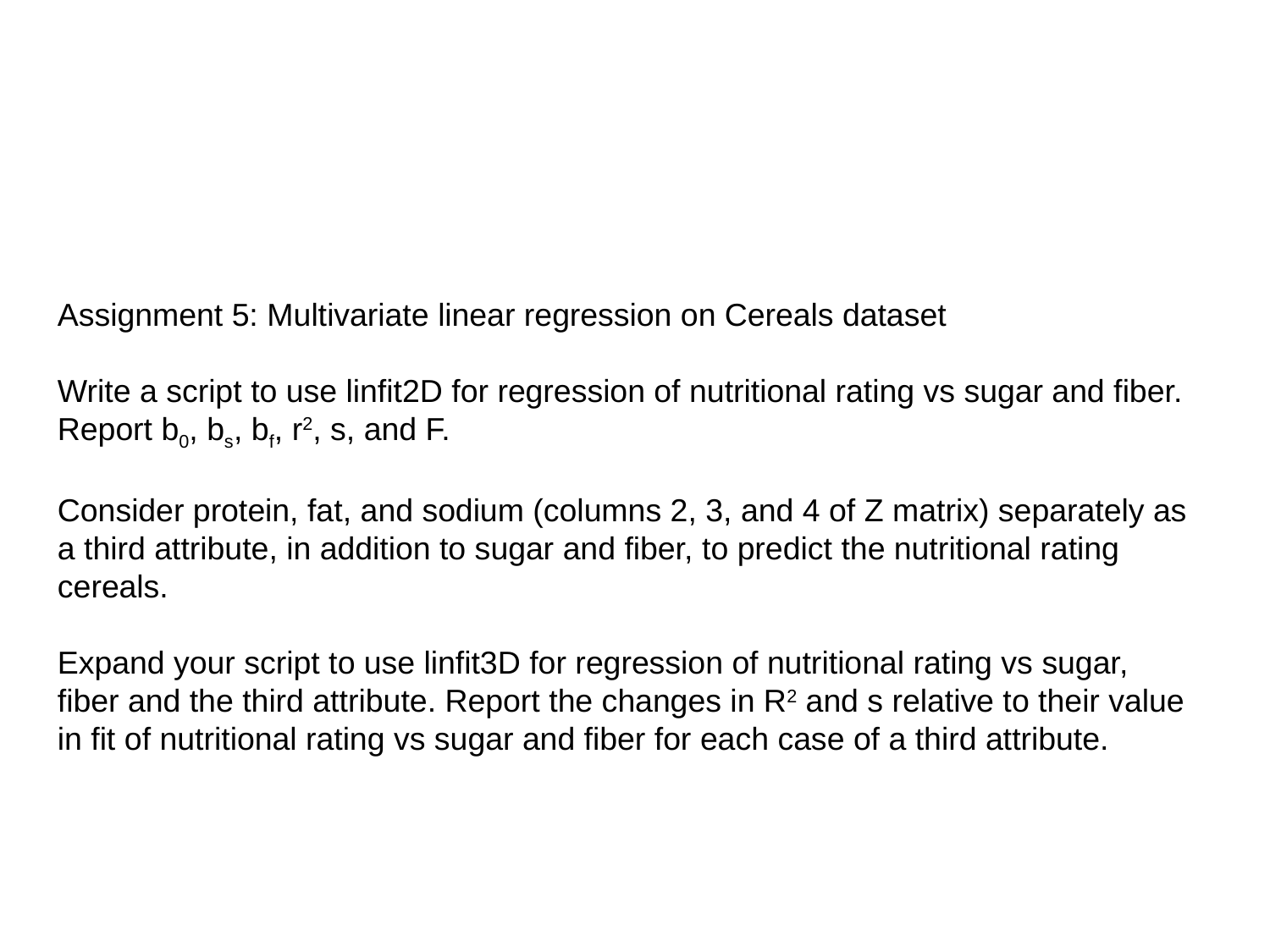

Assignment 5: Multivariate linear regression on Cereals dataset

Write a script to use linfit2D for regression of nutritional rating vs sugar and fiber. Report b0, bs, bf, r2, s, and F.

Consider protein, fat, and sodium (columns 2, 3, and 4 of Z matrix) separately as a third attribute, in addition to sugar and fiber, to predict the nutritional rating cereals.

Expand your script to use linfit3D for regression of nutritional rating vs sugar, fiber and the third attribute. Report the changes in R2 and s relative to their value in fit of nutritional rating vs sugar and fiber for each case of a third attribute.